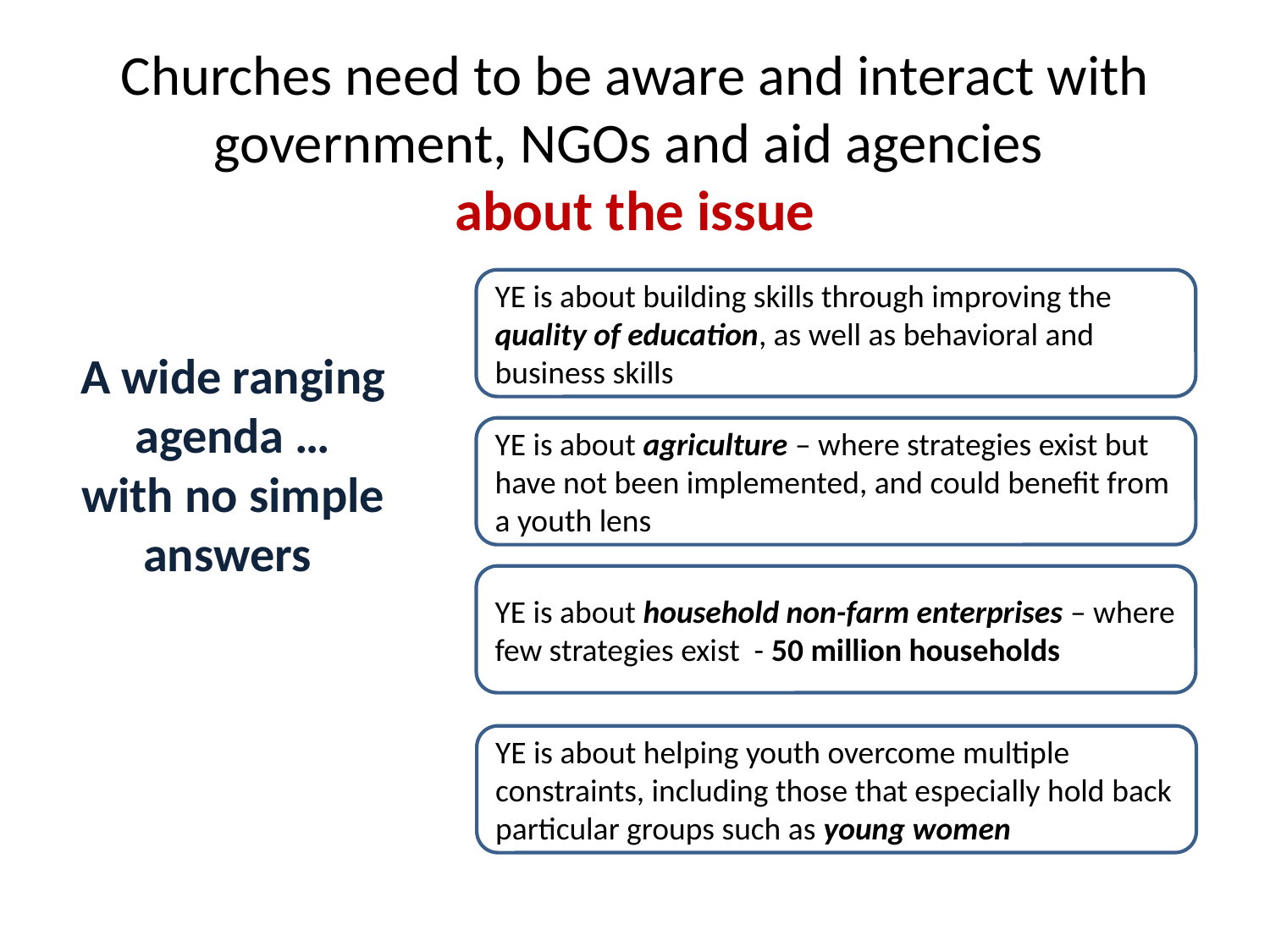

Churches need to be aware and interact with government, NGOs and aid agencies
about the issue
YE is about building skills through improving the quality of education, as well as behavioral and business skills
A wide ranging
agenda …
with no simple answers
YE is about agriculture – where strategies exist but have not been implemented, and could benefit from a youth lens
YE is about household non-farm enterprises – where few strategies exist  - 50 million households
YE is about helping youth overcome multiple constraints, including those that especially hold back particular groups such as young women